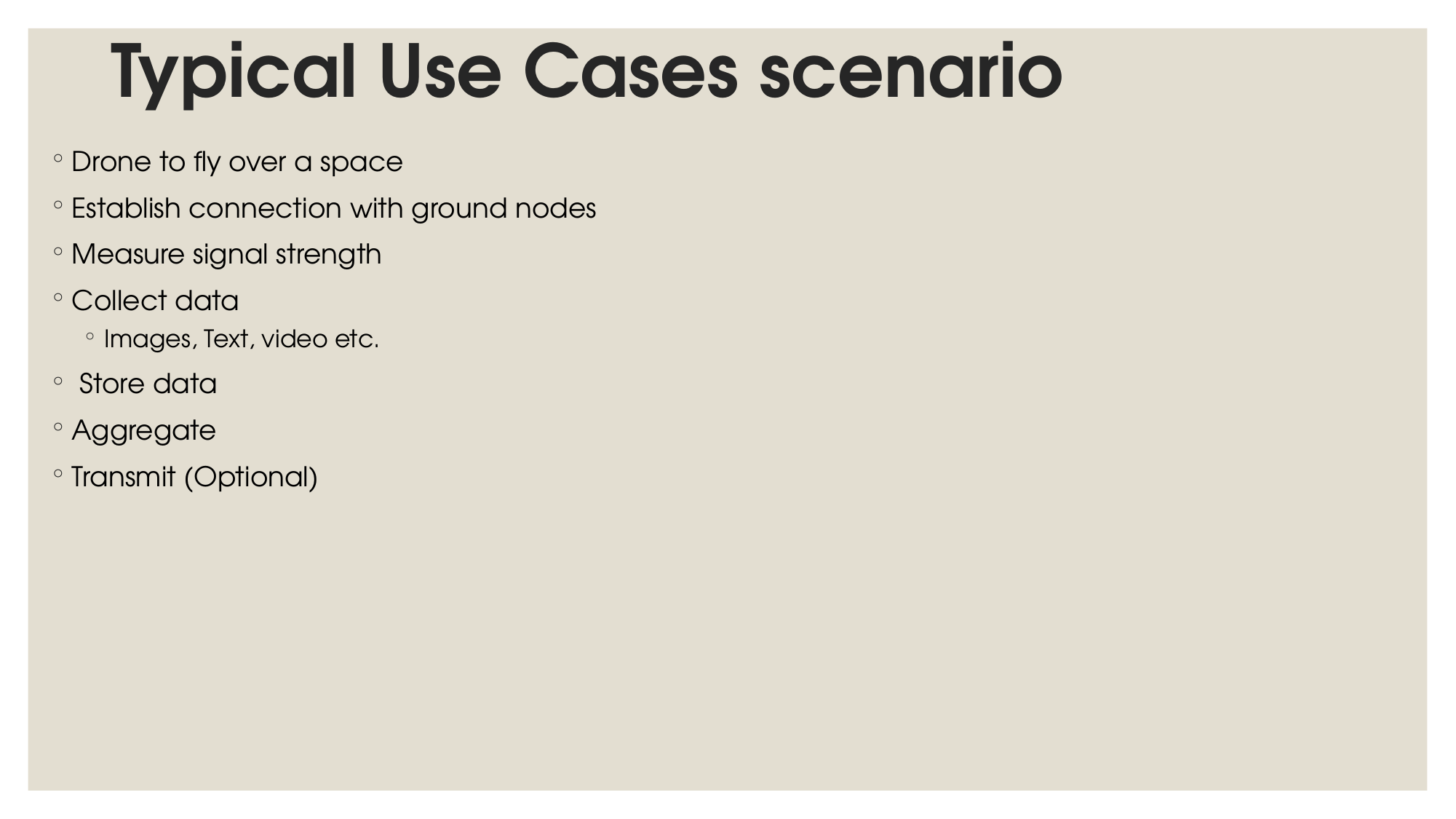

# Typical Use Cases scenario
Drone to fly over a space
Establish connection with ground nodes
Measure signal strength
Collect data
Images, Text, video etc.
 Store data
Aggregate
Transmit (Optional)